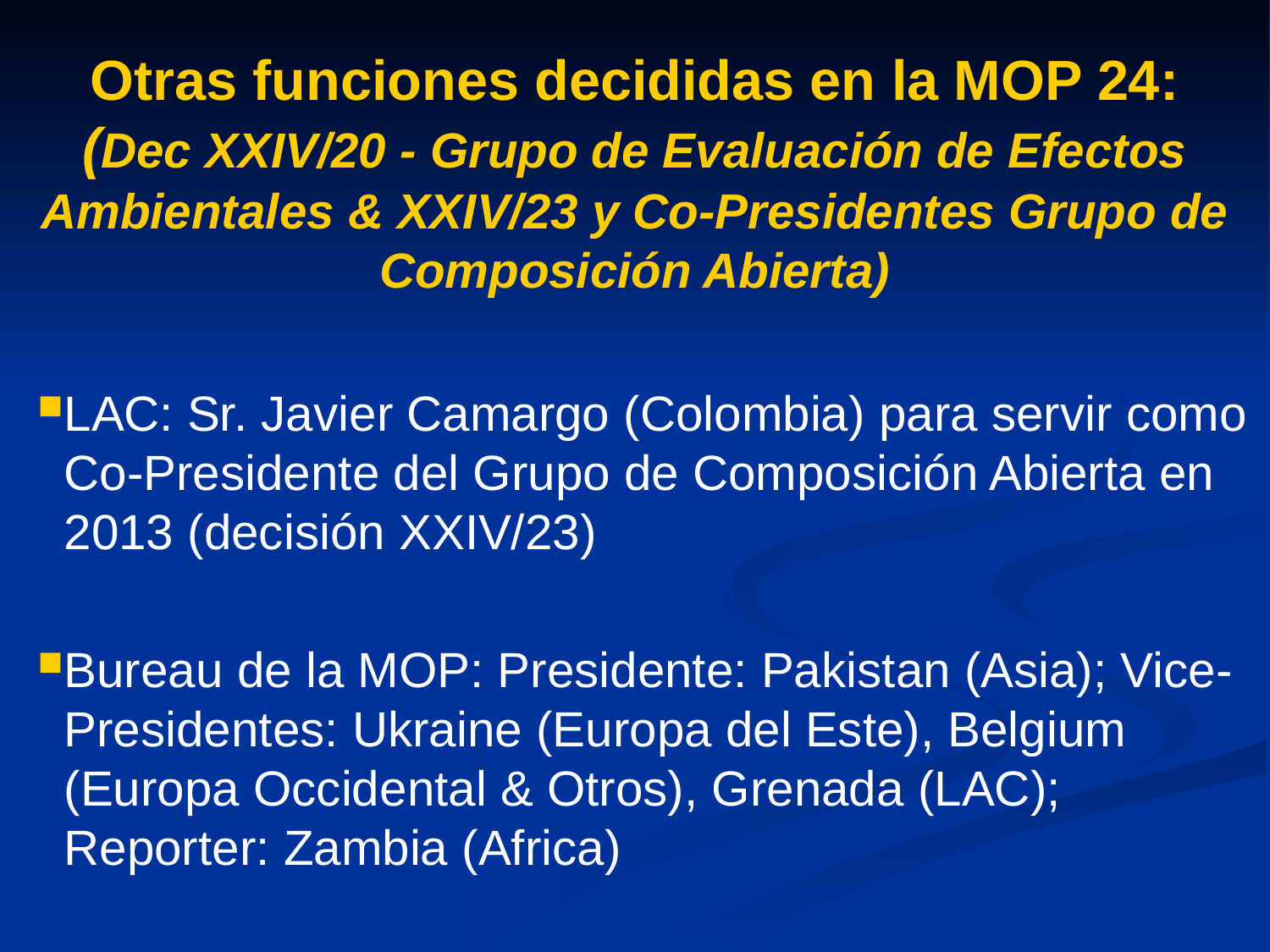

Otras funciones decididas en la MOP 24:
(Dec XXIV/20 - Grupo de Evaluación de Efectos Ambientales & XXIV/23 y Co-Presidentes Grupo de Composición Abierta)

LAC: Sr. Javier Camargo (Colombia) para servir como Co-Presidente del Grupo de Composición Abierta en 2013 (decisión XXIV/23)

Bureau de la MOP: Presidente: Pakistan (Asia); Vice-Presidentes: Ukraine (Europa del Este), Belgium (Europa Occidental & Otros), Grenada (LAC); Reporter: Zambia (Africa)